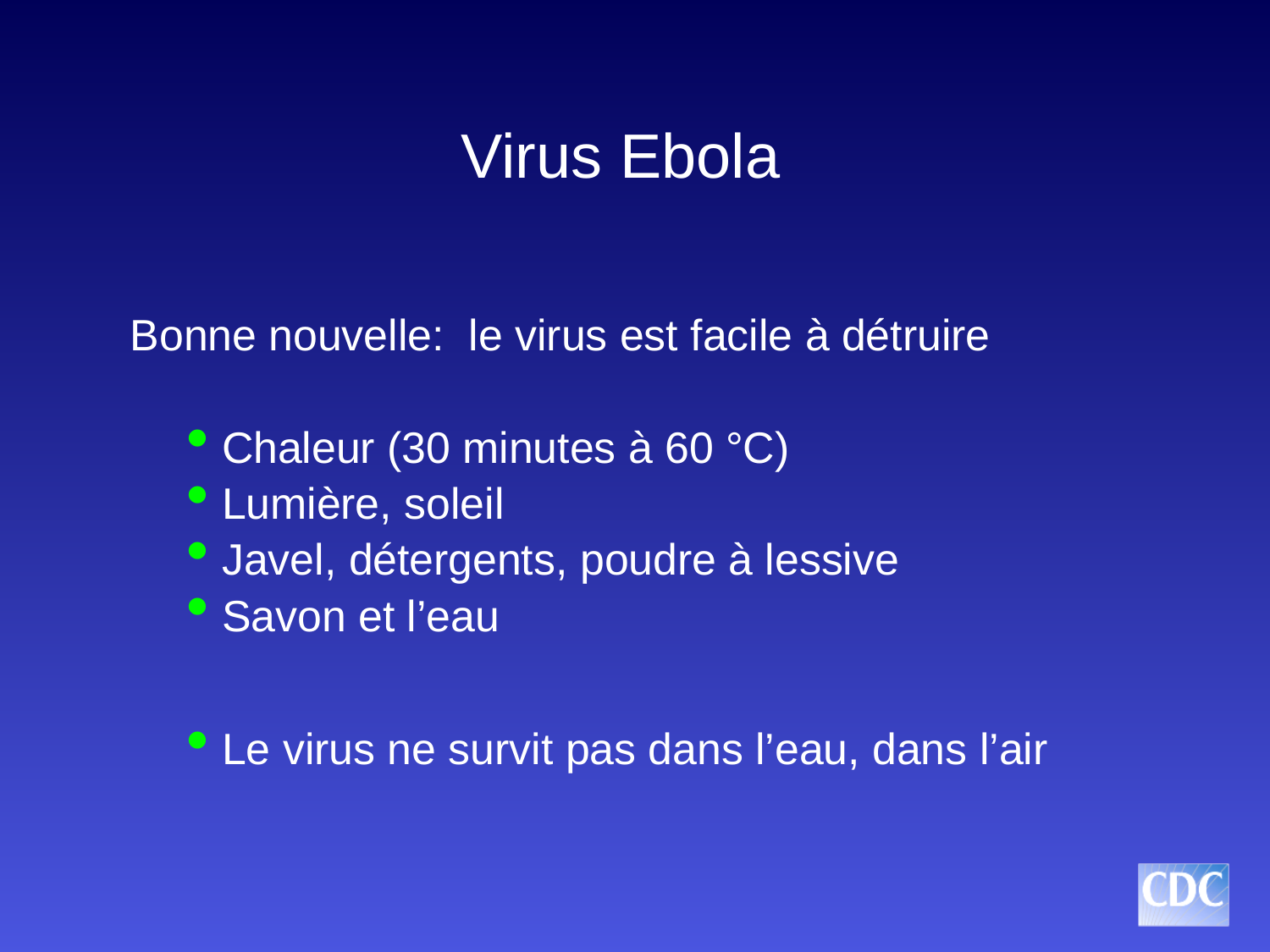

# Virus Ebola
Bonne nouvelle:  le virus est facile à détruire

Chaleur (30 minutes à 60 °C)
Lumière, soleil
Javel, détergents, poudre à lessive
Savon et l’eau

Le virus ne survit pas dans l’eau, dans l’air